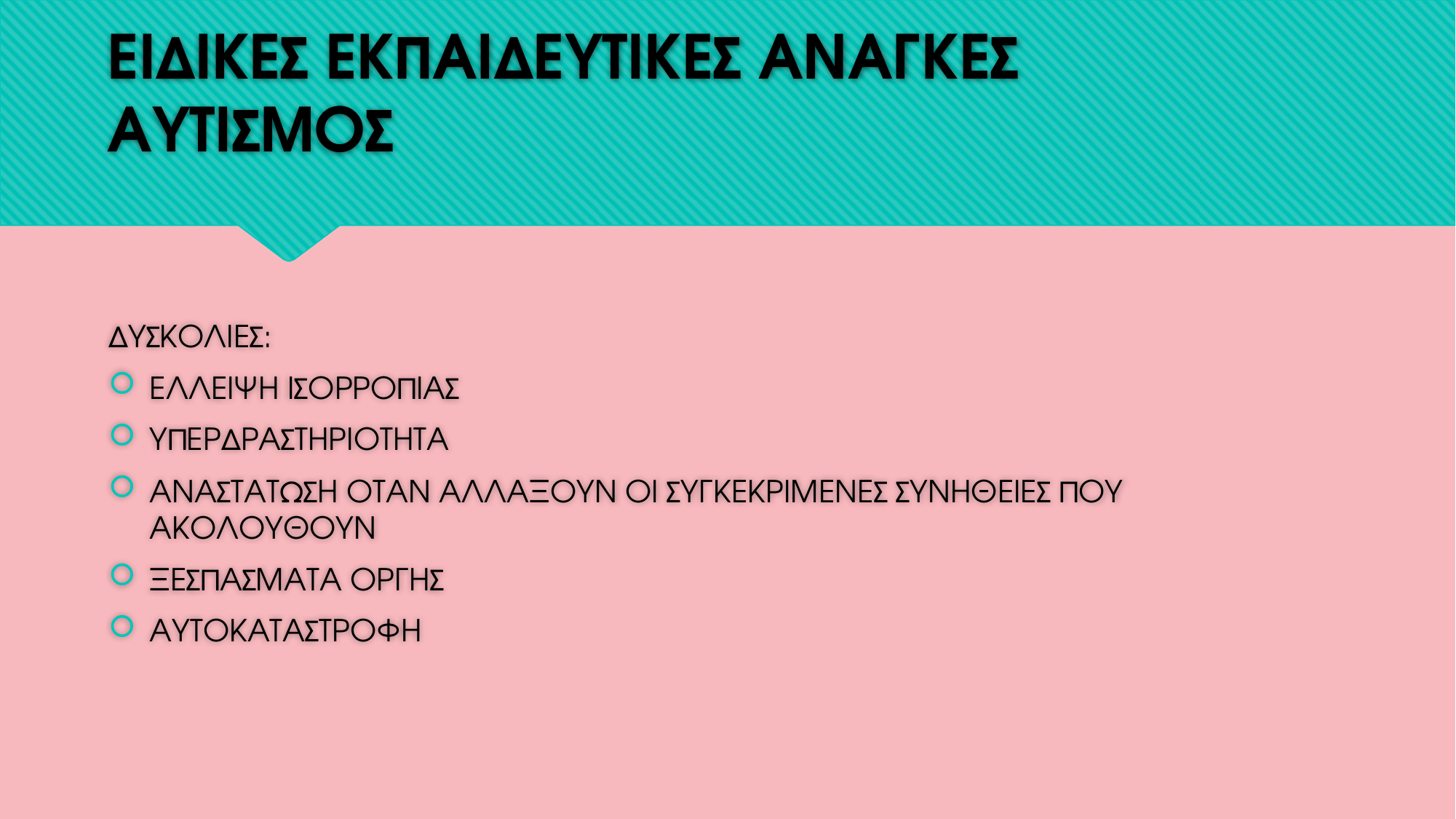

# ΕΙΔΙΚΕΣ ΕΚΠΑΙΔΕΥΤΙΚΕΣ ΑΝΑΓΚΕΣ ΑΥΤΙΣΜΟΣ
ΔΥΣΚΟΛΙΕΣ:
ΕΛΛΕΙΨΗ ΙΣΟΡΡΟΠΙΑΣ
ΥΠΕΡΔΡΑΣΤΗΡΙΟΤΗΤΑ
ΑΝΑΣΤΑΤΩΣΗ ΟΤΑΝ ΑΛΛΑΞΟΥΝ ΟΙ ΣΥΓΚΕΚΡΙΜΕΝΕΣ ΣΥΝΗΘΕΙΕΣ ΠΟΥ ΑΚΟΛΟΥΘΟΥΝ
ΞΕΣΠΑΣΜΑΤΑ ΟΡΓΗΣ
ΑΥΤΟΚΑΤΑΣΤΡΟΦΗ